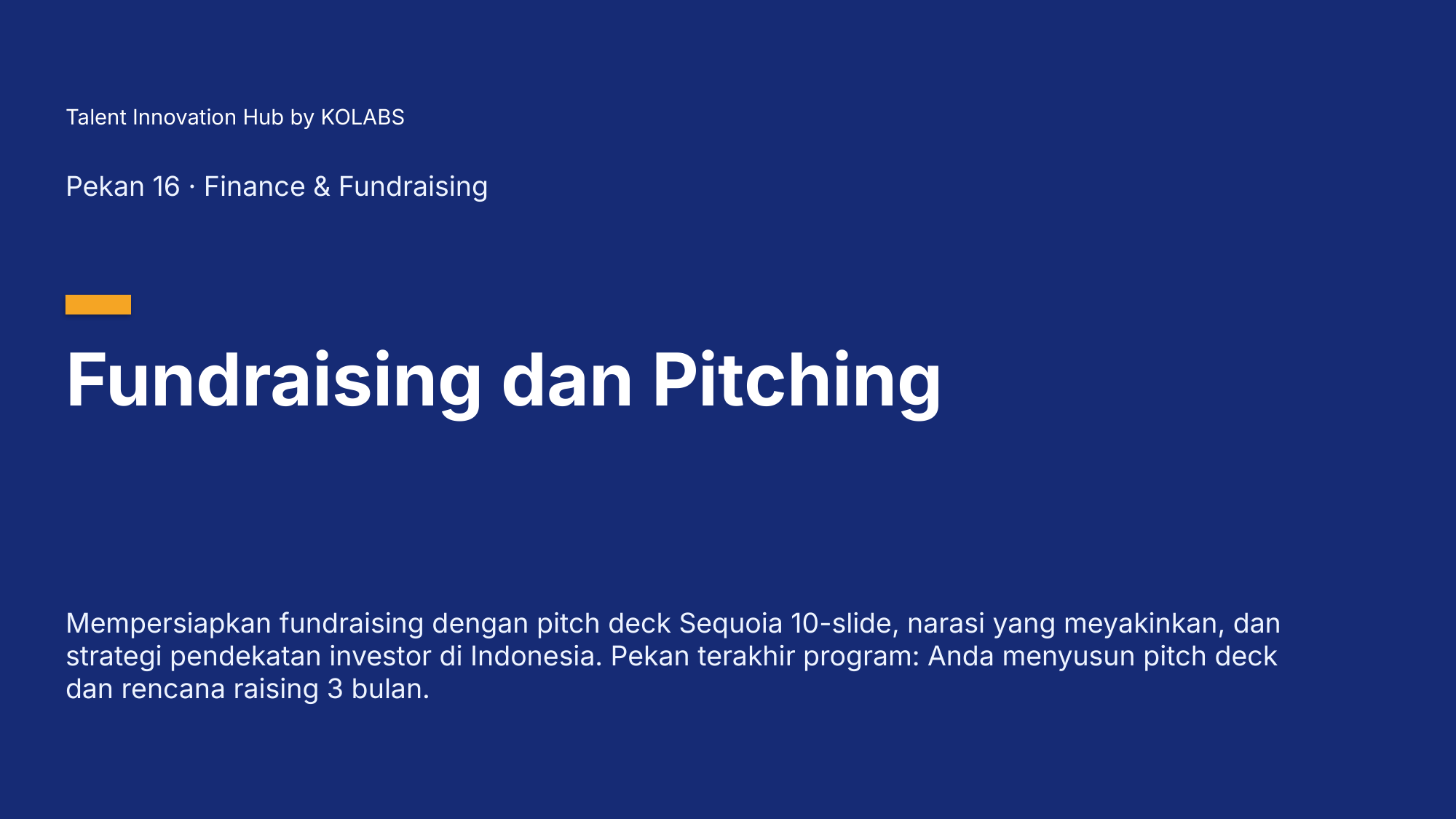

Talent Innovation Hub by KOLABS
Pekan 16 · Finance & Fundraising

Fundraising dan Pitching
Mempersiapkan fundraising dengan pitch deck Sequoia 10-slide, narasi yang meyakinkan, dan strategi pendekatan investor di Indonesia. Pekan terakhir program: Anda menyusun pitch deck dan rencana raising 3 bulan.